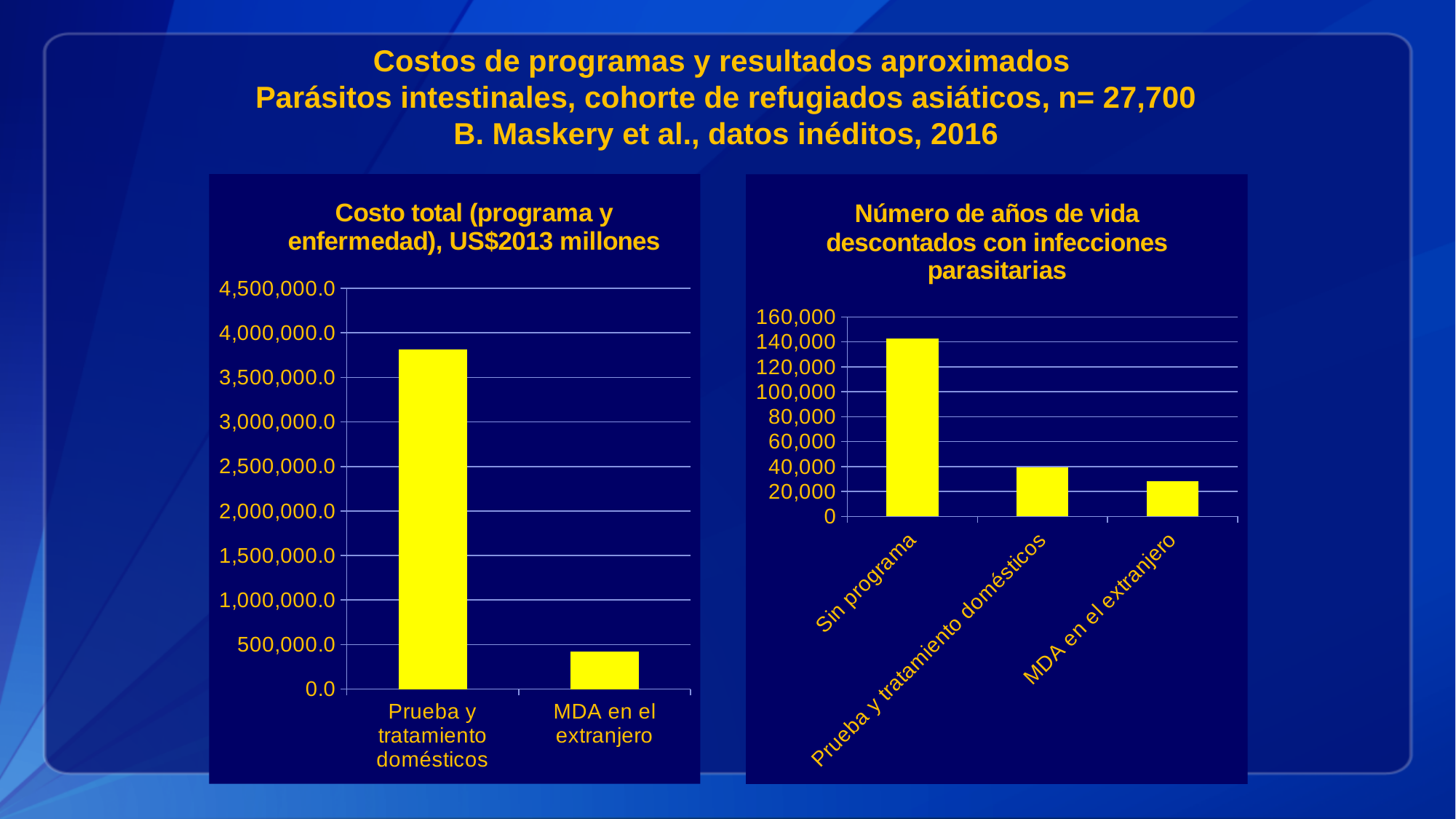

# Costos de programas y resultados aproximados Parásitos intestinales, cohorte de refugiados asiáticos, n= 27,700 B. Maskery et al., datos inéditos, 2016

### Chart: Costo total (programa y enfermedad), US$2013 millones

| Category | Costo total (programa y enfermedad) |
|---|---|
| Prueba y tratamiento domésticos | 3812074.0 |
| MDA en el extranjero | 418824.0 |

### Chart: Número de años de vida descontados con infecciones parasitarias

| Category | Infecciones parasitarias |
|---|---|
| Sin programa | 142655.0 |
| Prueba y tratamiento domésticos | 39334.0 |
| MDA en el extranjero | 28254.0 |